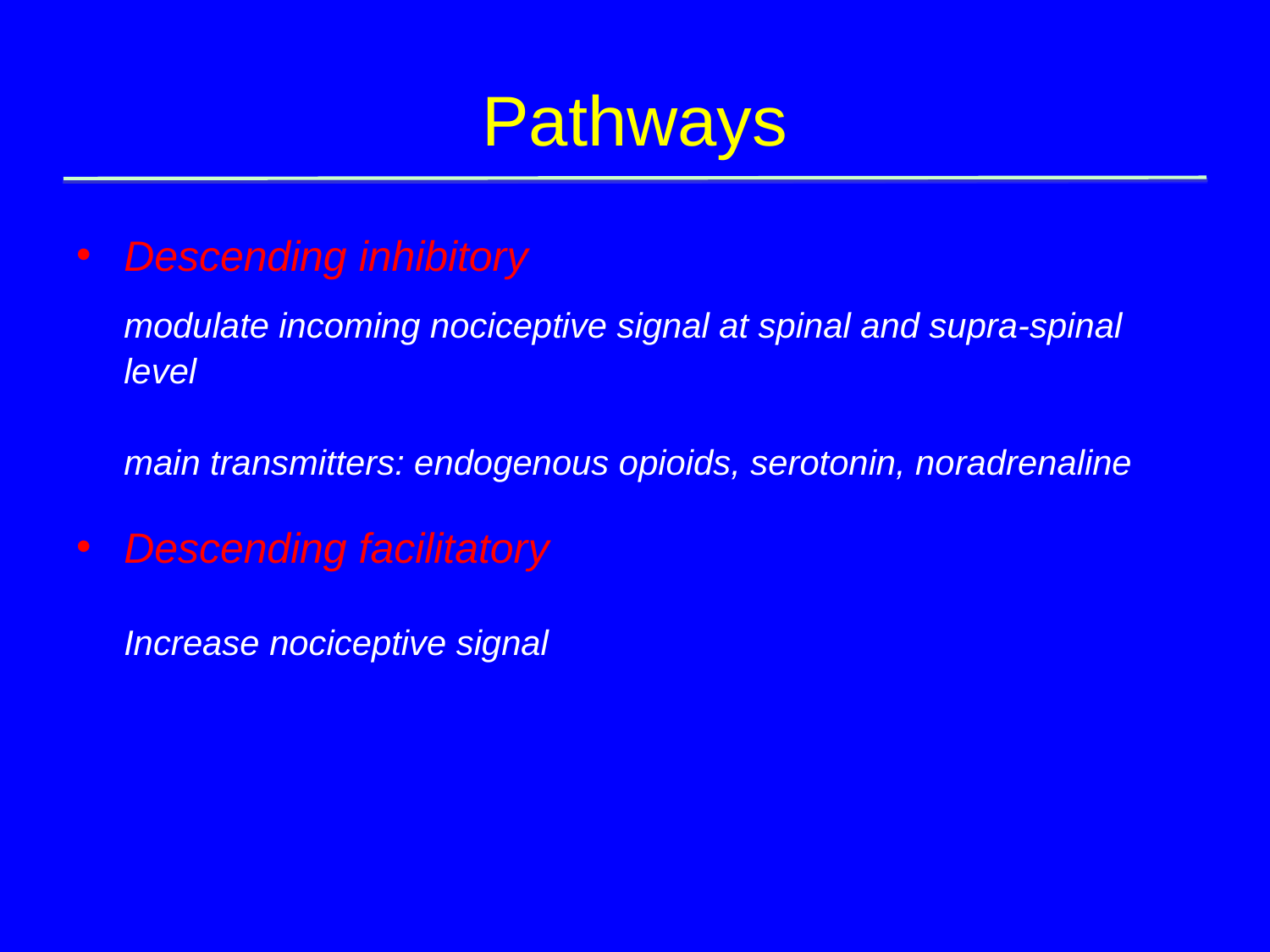

# Pathways
Descending inhibitory
	modulate incoming nociceptive signal at spinal and supra-spinal level
	main transmitters: endogenous opioids, serotonin, noradrenaline

Descending facilitatory
	Increase nociceptive signal